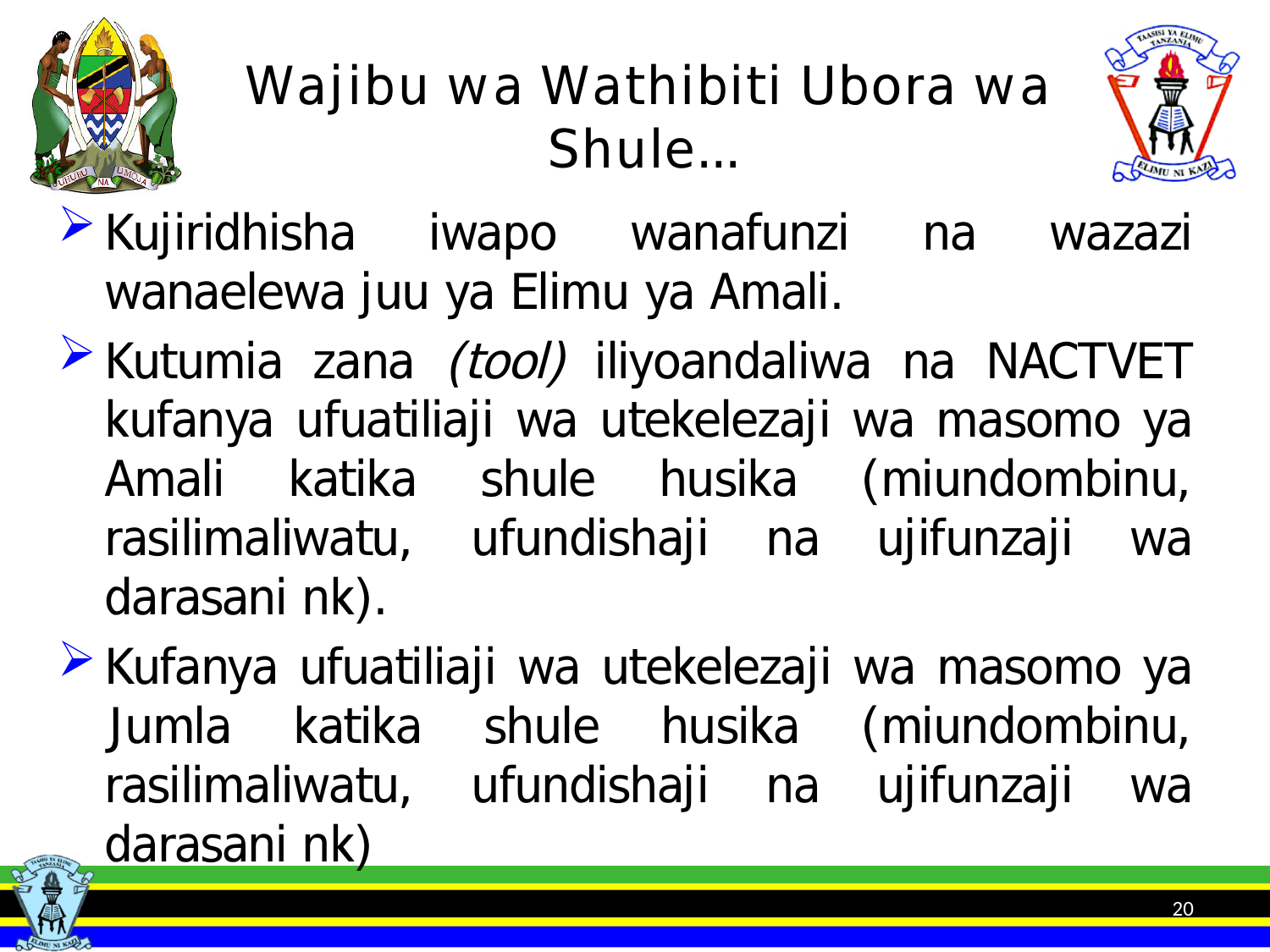

# Wajibu wa Wathibiti Ubora wa Shule…
Kujiridhisha iwapo wanafunzi na wazazi wanaelewa juu ya Elimu ya Amali.
Kutumia zana (tool) iliyoandaliwa na NACTVET kufanya ufuatiliaji wa utekelezaji wa masomo ya Amali katika shule husika (miundombinu, rasilimaliwatu, ufundishaji na ujifunzaji wa darasani nk).
Kufanya ufuatiliaji wa utekelezaji wa masomo ya Jumla katika shule husika (miundombinu, rasilimaliwatu, ufundishaji na ujifunzaji wa darasani nk)

20